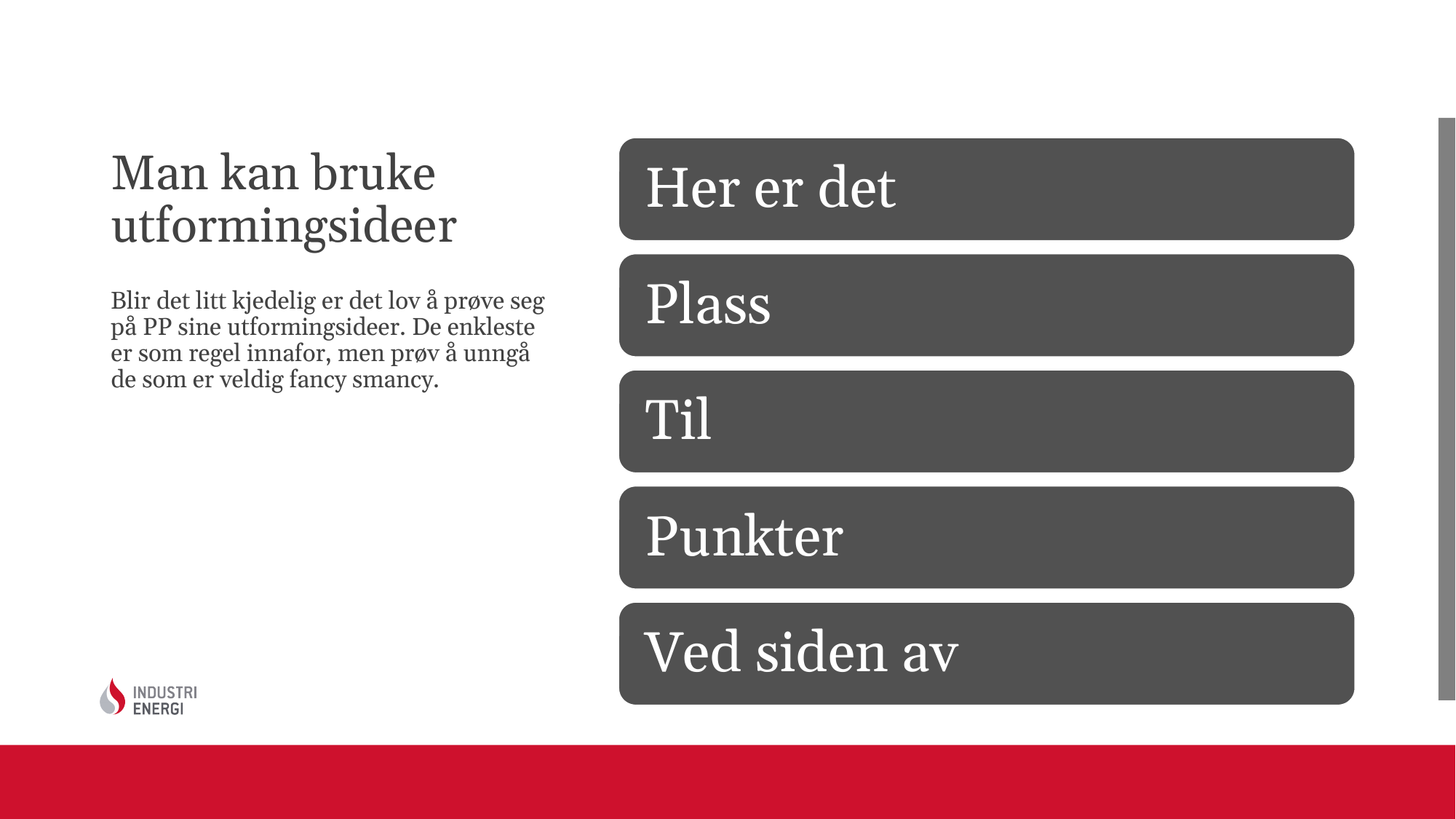

# Man kan bruke utformingsideer
Her er det
Plass
Til
Punkter
Ved siden av
Blir det litt kjedelig er det lov å prøve seg på PP sine utformingsideer. De enkleste er som regel innafor, men prøv å unngå de som er veldig fancy smancy.